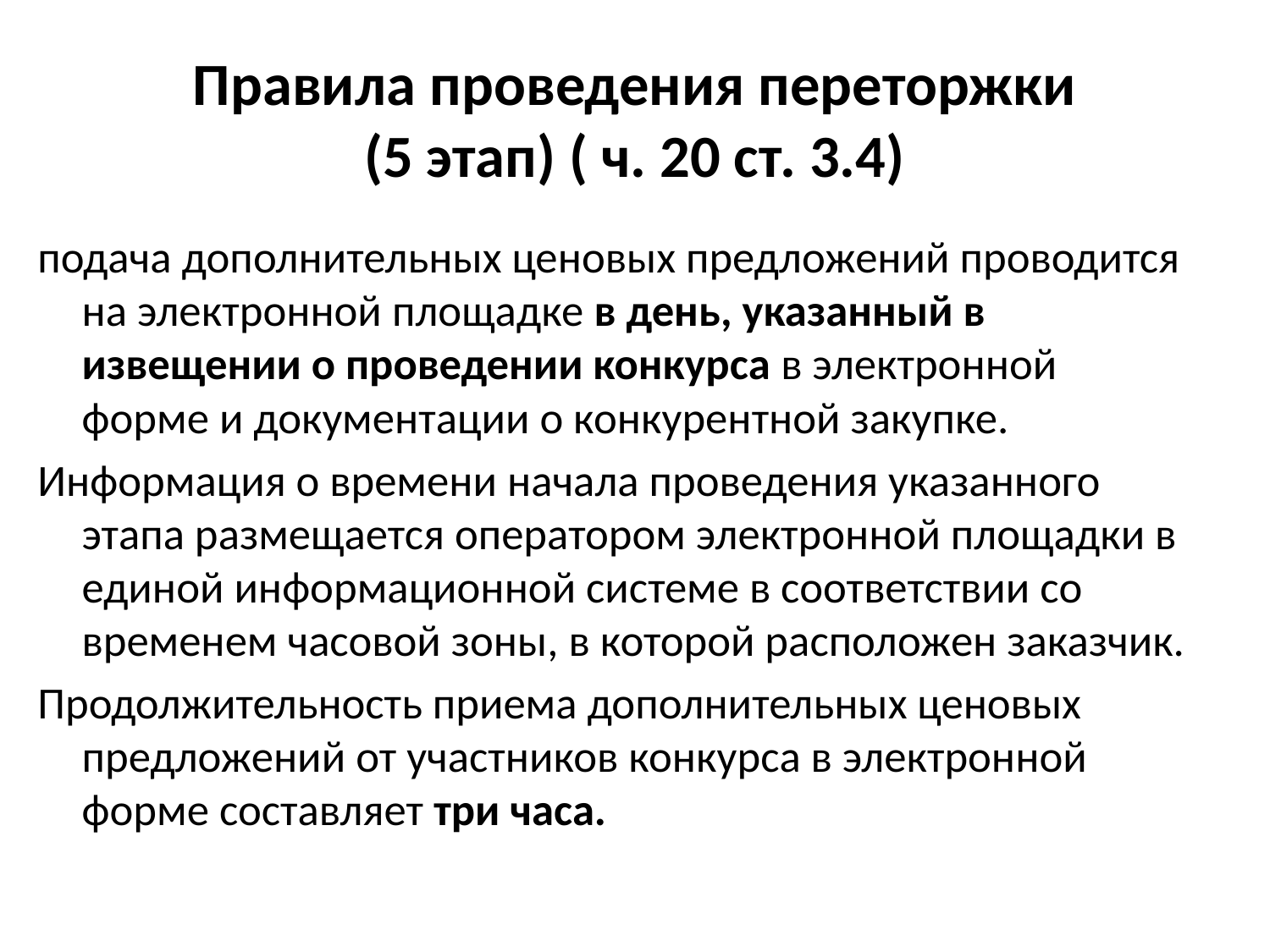

# Правила проведения переторжки (5 этап) ( ч. 20 ст. 3.4)
подача дополнительных ценовых предложений проводится на электронной площадке в день, указанный в извещении о проведении конкурса в электронной форме и документации о конкурентной закупке.
Информация о времени начала проведения указанного этапа размещается оператором электронной площадки в единой информационной системе в соответствии со временем часовой зоны, в которой расположен заказчик.
Продолжительность приема дополнительных ценовых предложений от участников конкурса в электронной форме составляет три часа.